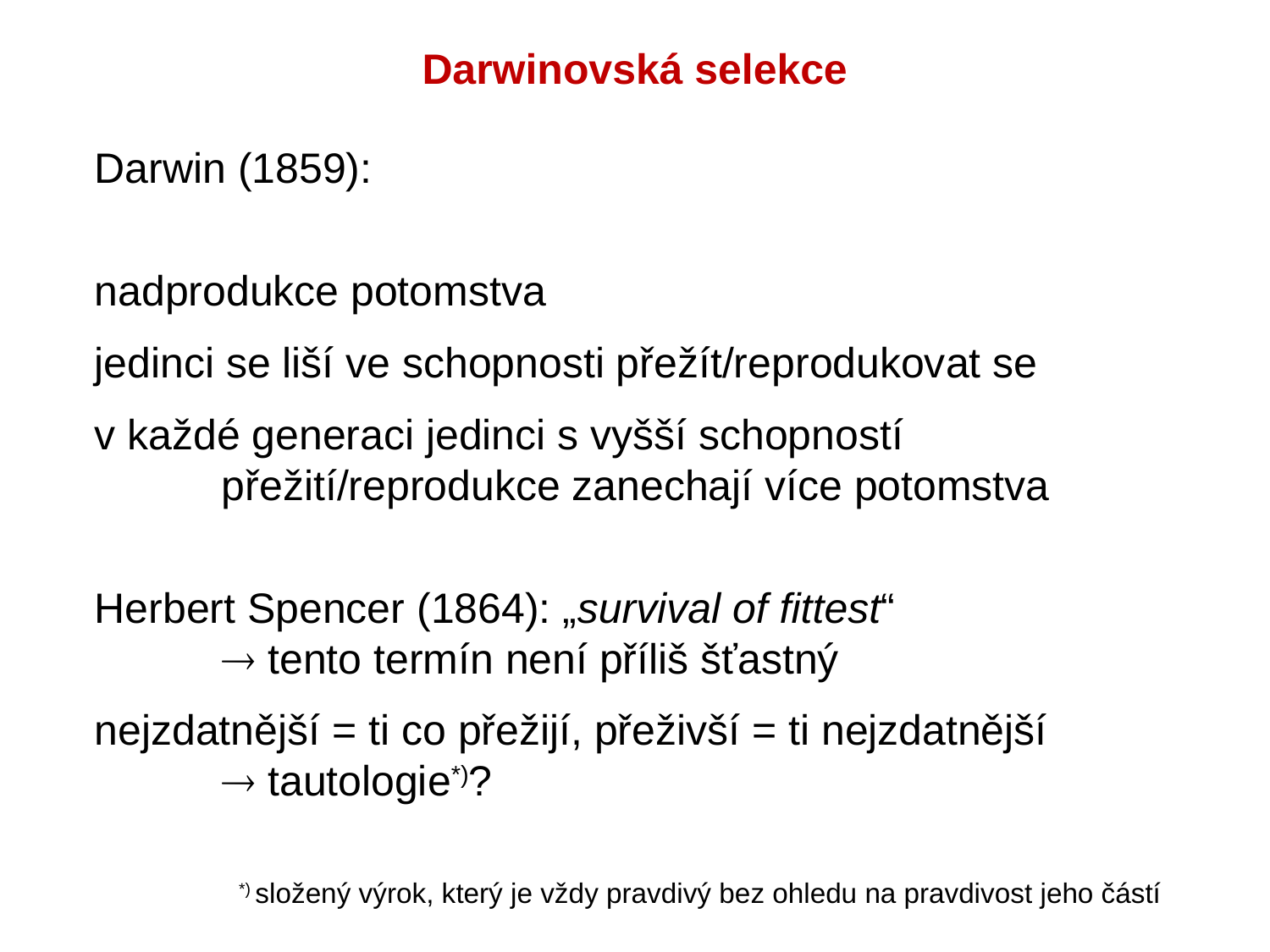

Darwinovská selekce
Darwin (1859):
nadprodukce potomstva
jedinci se liší ve schopnosti přežít/reprodukovat se
v každé generaci jedinci s vyšší schopností
	přežití/reprodukce zanechají více potomstva
Herbert Spencer (1864): „survival of fittest“
	→ tento termín není příliš šťastný
nejzdatnější = ti co přežijí, přeživší = ti nejzdatnější
	→ tautologie*)?
*) složený výrok, který je vždy pravdivý bez ohledu na pravdivost jeho částí